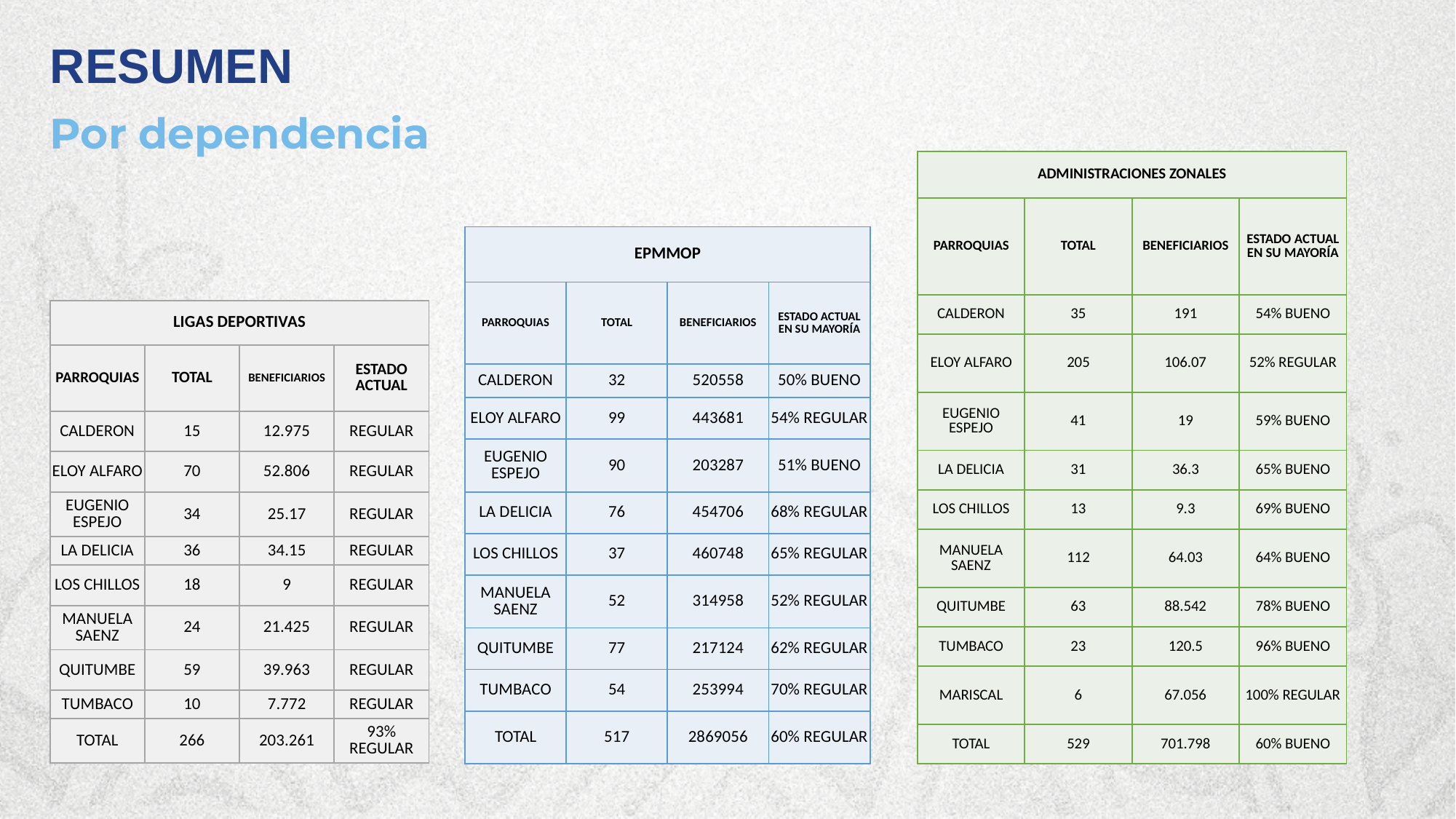

RESUMEN
Por dependencia
| ADMINISTRACIONES ZONALES |  |  |  |
| --- | --- | --- | --- |
| PARROQUIAS | TOTAL | BENEFICIARIOS | ESTADO ACTUAL EN SU MAYORÍA |
| CALDERON | 35 | 191 | 54% BUENO |
| ELOY ALFARO | 205 | 106.07 | 52% REGULAR |
| EUGENIO ESPEJO | 41 | 19 | 59% BUENO |
| LA DELICIA | 31 | 36.3 | 65% BUENO |
| LOS CHILLOS | 13 | 9.3 | 69% BUENO |
| MANUELA SAENZ | 112 | 64.03 | 64% BUENO |
| QUITUMBE | 63 | 88.542 | 78% BUENO |
| TUMBACO | 23 | 120.5 | 96% BUENO |
| MARISCAL | 6 | 67.056 | 100% REGULAR |
| TOTAL | 529 | 701.798 | 60% BUENO |
| EPMMOP |  |  |  |
| --- | --- | --- | --- |
| PARROQUIAS | TOTAL | BENEFICIARIOS | ESTADO ACTUAL EN SU MAYORÍA |
| CALDERON | 32 | 520558 | 50% BUENO |
| ELOY ALFARO | 99 | 443681 | 54% REGULAR |
| EUGENIO ESPEJO | 90 | 203287 | 51% BUENO |
| LA DELICIA | 76 | 454706 | 68% REGULAR |
| LOS CHILLOS | 37 | 460748 | 65% REGULAR |
| MANUELA SAENZ | 52 | 314958 | 52% REGULAR |
| QUITUMBE | 77 | 217124 | 62% REGULAR |
| TUMBACO | 54 | 253994 | 70% REGULAR |
| TOTAL | 517 | 2869056 | 60% REGULAR |
| LIGAS DEPORTIVAS |  |  |  |
| --- | --- | --- | --- |
| PARROQUIAS | TOTAL | BENEFICIARIOS | ESTADO ACTUAL |
| CALDERON | 15 | 12.975 | REGULAR |
| ELOY ALFARO | 70 | 52.806 | REGULAR |
| EUGENIO ESPEJO | 34 | 25.17 | REGULAR |
| LA DELICIA | 36 | 34.15 | REGULAR |
| LOS CHILLOS | 18 | 9 | REGULAR |
| MANUELA SAENZ | 24 | 21.425 | REGULAR |
| QUITUMBE | 59 | 39.963 | REGULAR |
| TUMBACO | 10 | 7.772 | REGULAR |
| TOTAL | 266 | 203.261 | 93% REGULAR |